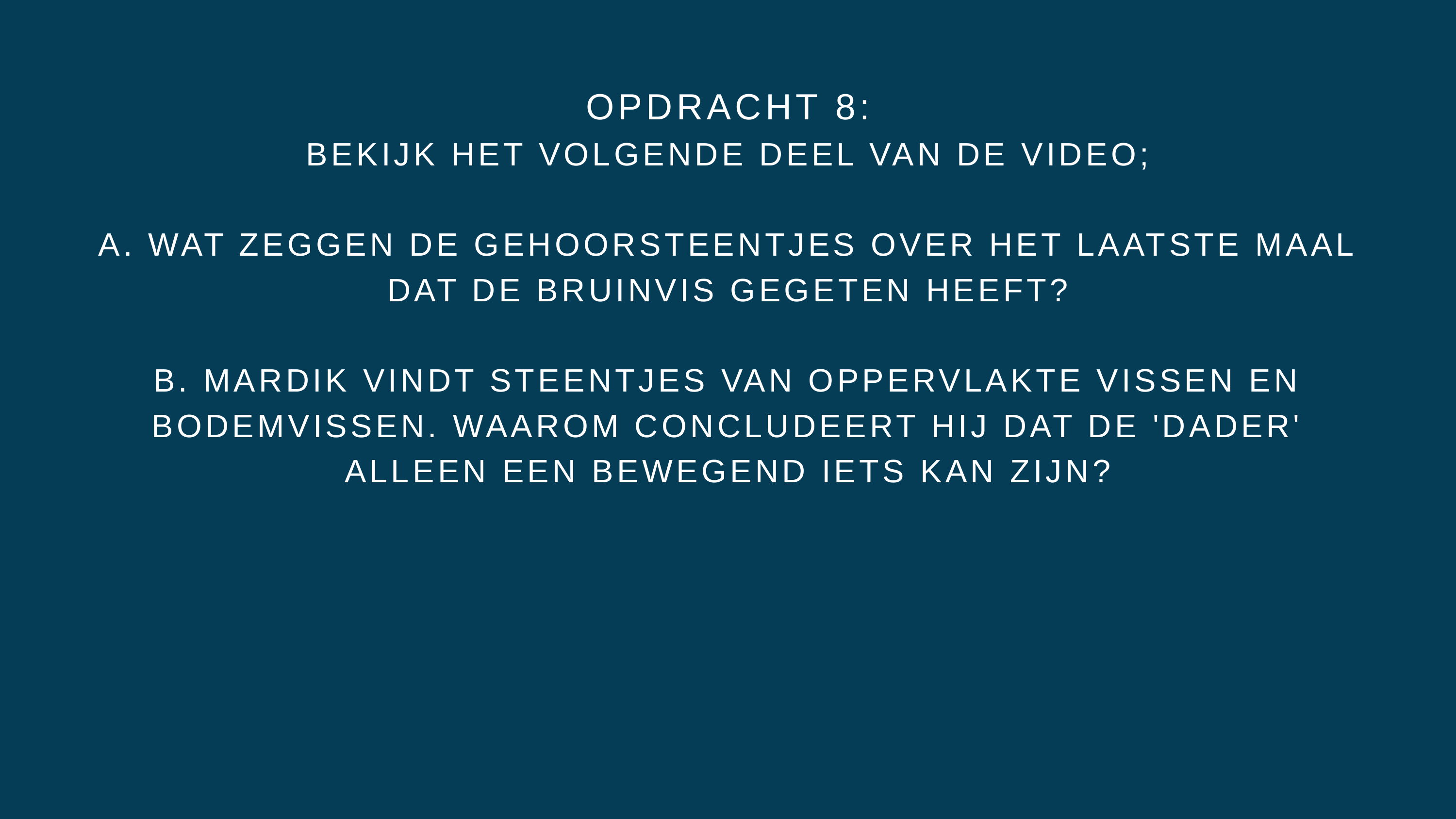

OPDRACHT 8:
BEKIJK HET VOLGENDE DEEL VAN DE VIDEO;

A. WAT ZEGGEN DE GEHOORSTEENTJES OVER HET LAATSTE MAAL DAT DE BRUINVIS GEGETEN HEEFT?

B. MARDIK VINDT STEENTJES VAN OPPERVLAKTE VISSEN EN BODEMVISSEN. WAAROM CONCLUDEERT HIJ DAT DE 'DADER' ALLEEN EEN BEWEGEND IETS KAN ZIJN?